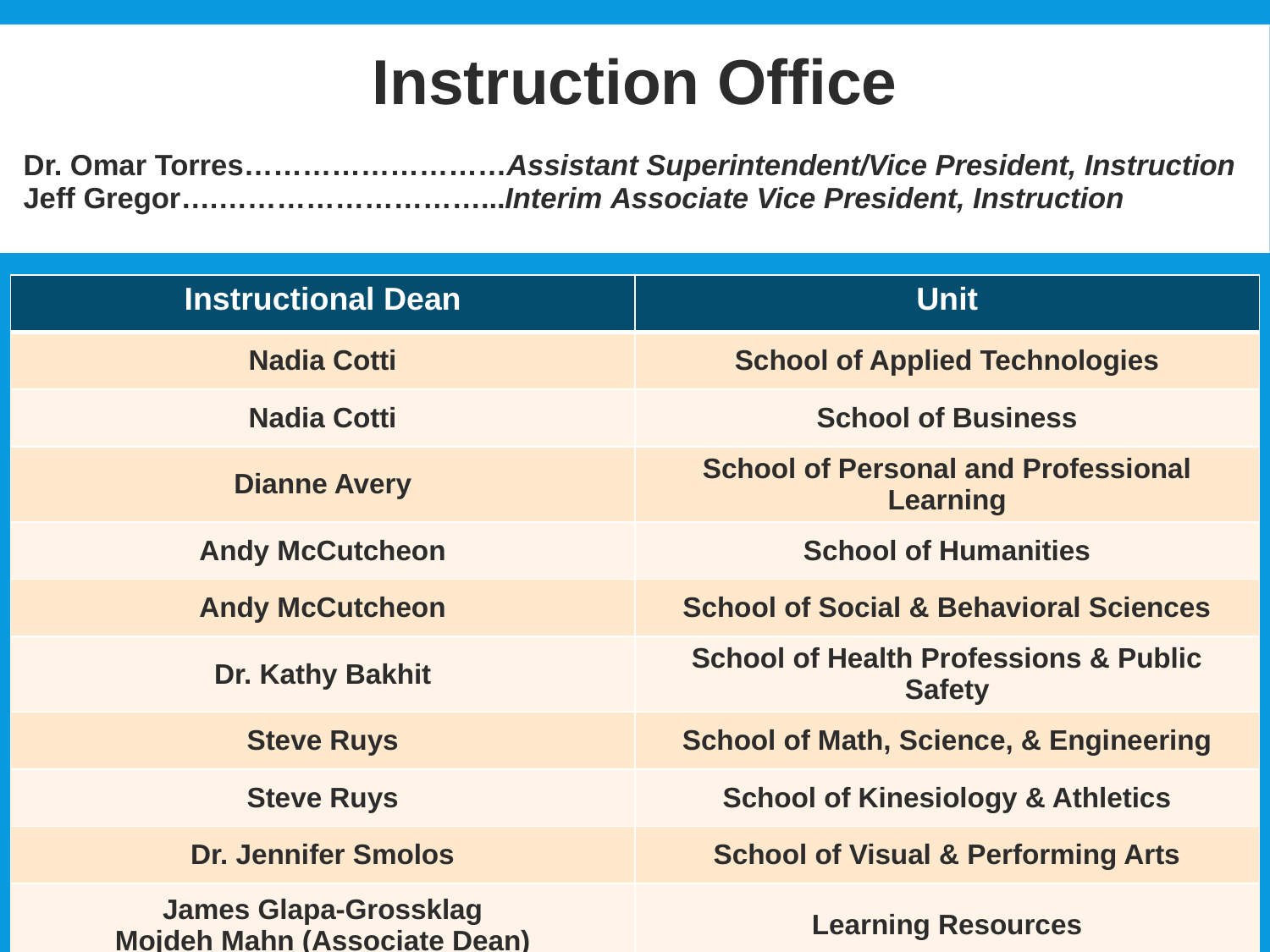

# Instruction Office
Dr. Omar Torres………………………Assistant Superintendent/Vice President, Instruction
Jeff Gregor….………………………...Interim Associate Vice President, Instruction
| Instructional Dean | Unit |
| --- | --- |
| Nadia Cotti | School of Applied Technologies |
| Nadia Cotti | School of Business |
| Dianne Avery | School of Personal and Professional Learning |
| Andy McCutcheon | School of Humanities |
| Andy McCutcheon | School of Social & Behavioral Sciences |
| Dr. Kathy Bakhit | School of Health Professions & Public Safety |
| Steve Ruys | School of Math, Science, & Engineering |
| Steve Ruys | School of Kinesiology & Athletics |
| Dr. Jennifer Smolos | School of Visual & Performing Arts |
| James Glapa-Grossklag Mojdeh Mahn (Associate Dean) | Learning Resources |